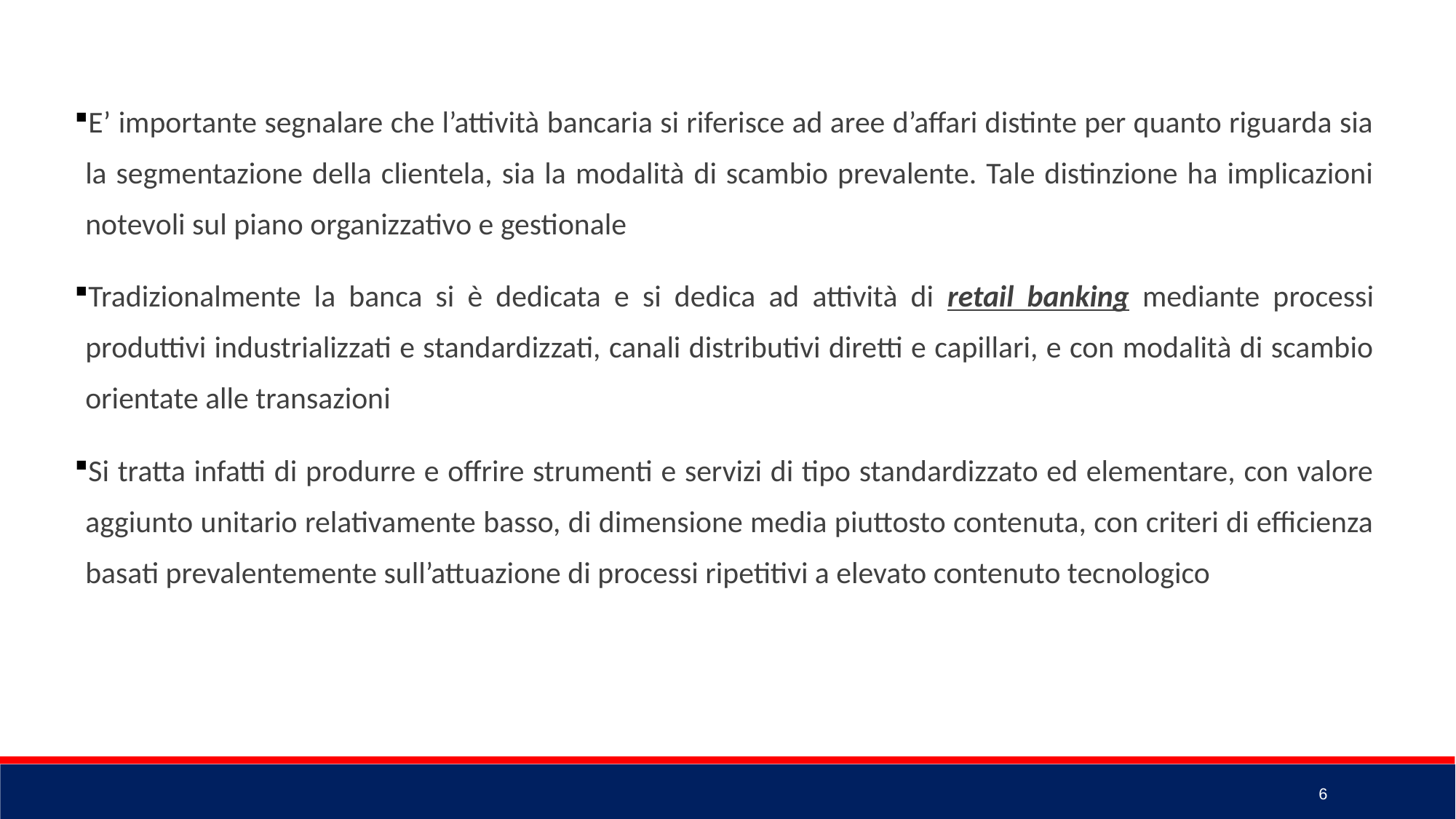

E’ importante segnalare che l’attività bancaria si riferisce ad aree d’affari distinte per quanto riguarda sia la segmentazione della clientela, sia la modalità di scambio prevalente. Tale distinzione ha implicazioni notevoli sul piano organizzativo e gestionale
Tradizionalmente la banca si è dedicata e si dedica ad attività di retail banking mediante processi produttivi industrializzati e standardizzati, canali distributivi diretti e capillari, e con modalità di scambio orientate alle transazioni
Si tratta infatti di produrre e offrire strumenti e servizi di tipo standardizzato ed elementare, con valore aggiunto unitario relativamente basso, di dimensione media piuttosto contenuta, con criteri di efficienza basati prevalentemente sull’attuazione di processi ripetitivi a elevato contenuto tecnologico
6